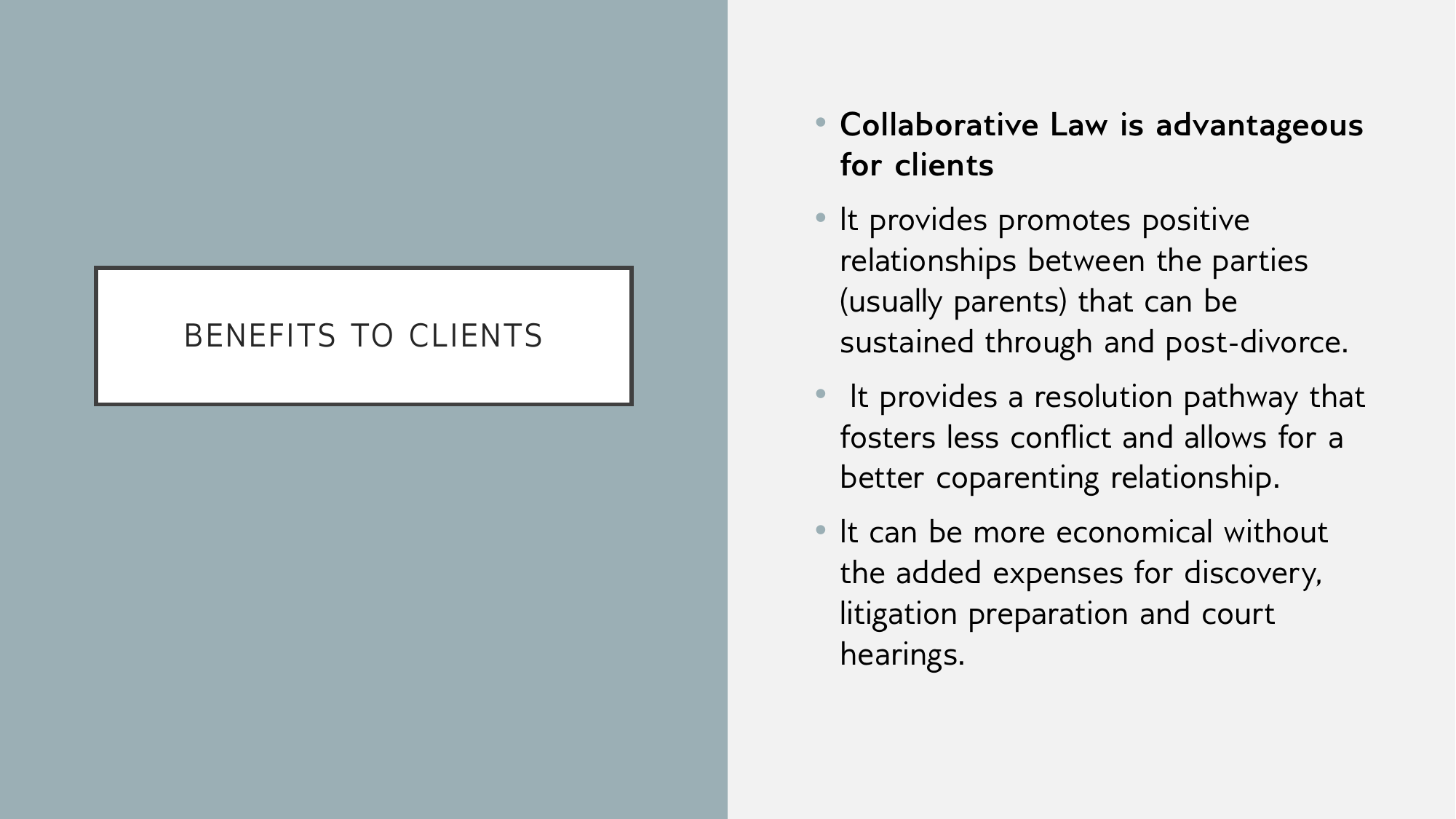

Collaborative Law is advantageous for clients
It provides promotes positive relationships between the parties (usually parents) that can be sustained through and post-divorce.
 It provides a resolution pathway that fosters less conflict and allows for a better coparenting relationship.
It can be more economical without the added expenses for discovery, litigation preparation and court hearings.
# Benefits to clients